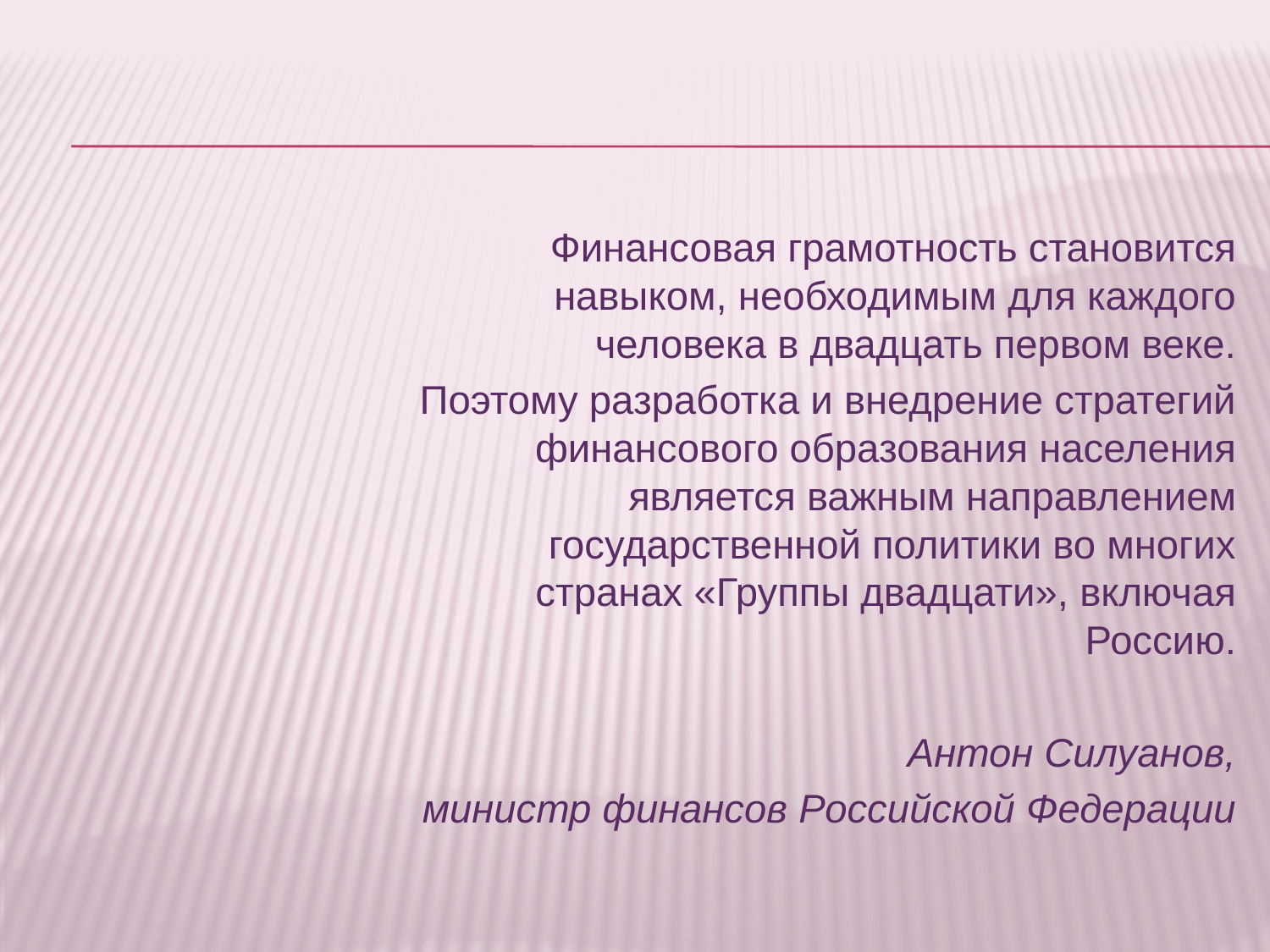

Финансовая грамотность становится навыком, необходимым для каждого человека в двадцать первом веке.
 Поэтому разработка и внедрение стратегий финансового образования населения является важным направлением государственной политики во многих странах «Группы двадцати», включая Россию.

Антон Силуанов,
министр финансов Российской Федерации